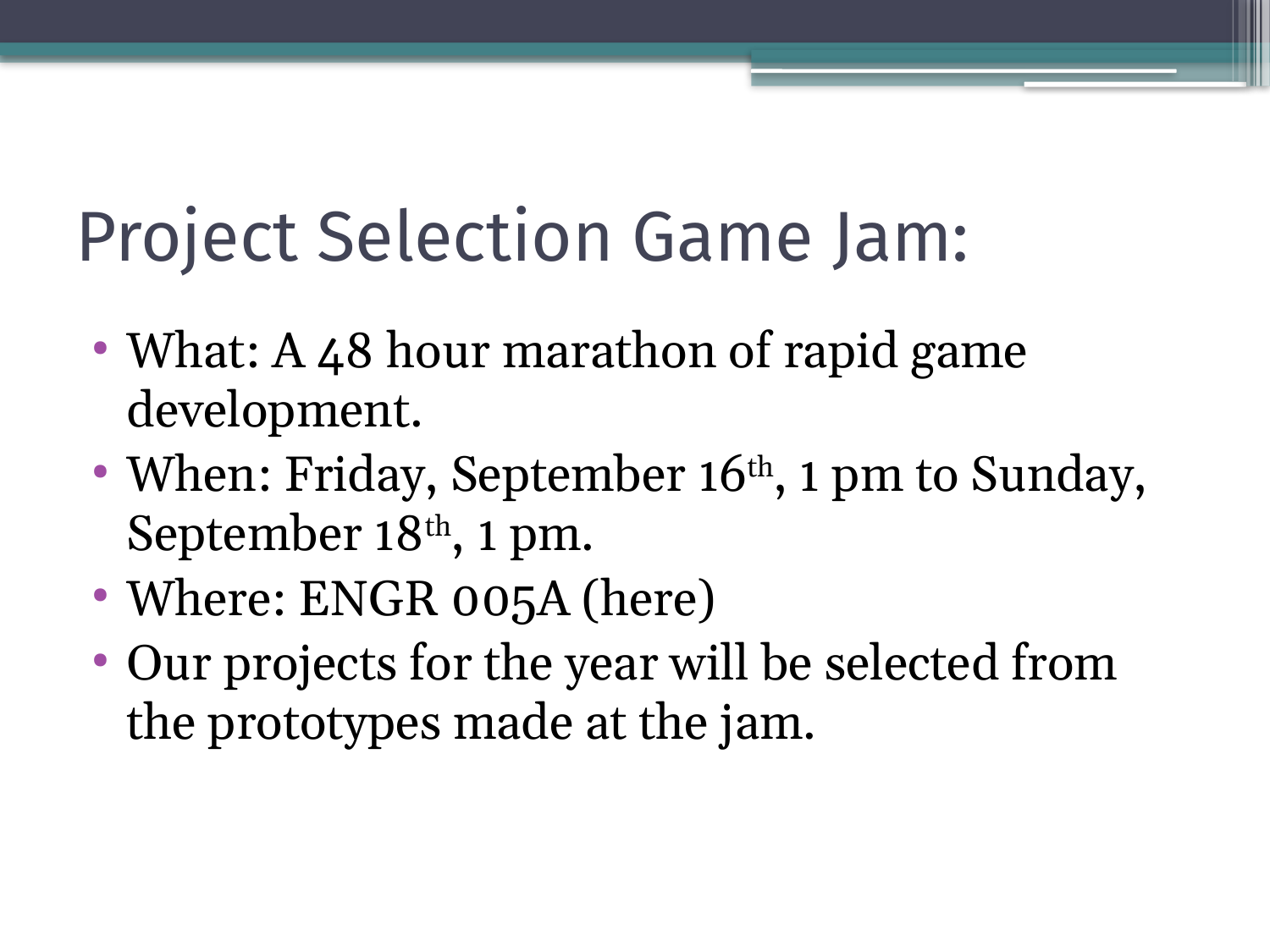

# Project Selection Game Jam:
What: A 48 hour marathon of rapid game development.
When: Friday, September 16th, 1 pm to Sunday, September 18th, 1 pm.
Where: ENGR 005A (here)
Our projects for the year will be selected from the prototypes made at the jam.